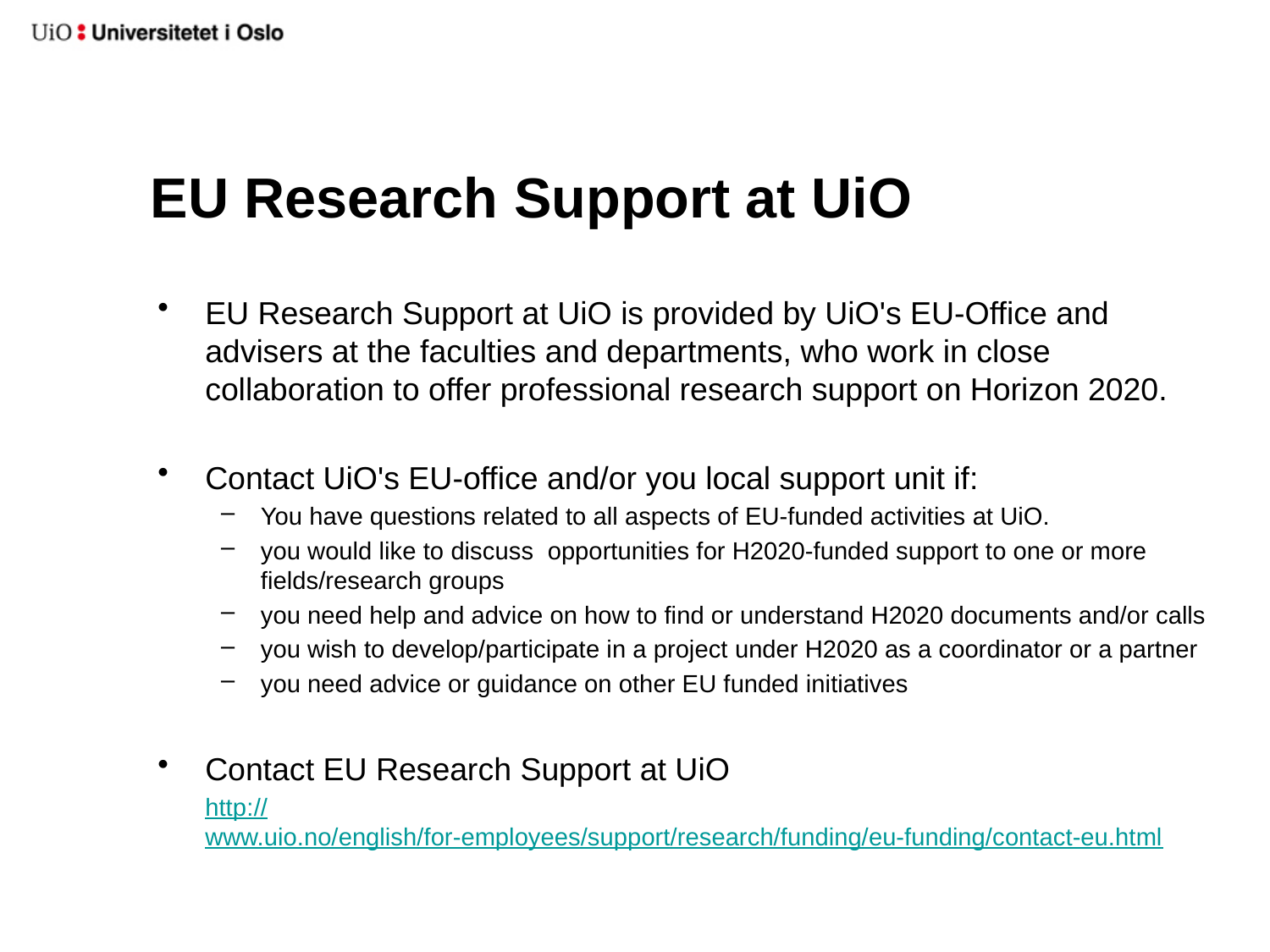

# EU Research Support at UiO
EU Research Support at UiO is provided by UiO's EU-Office and advisers at the faculties and departments, who work in close collaboration to offer professional research support on Horizon 2020.

Contact UiO's EU-office and/or you local support unit if:
You have questions related to all aspects of EU-funded activities at UiO.
you would like to discuss  opportunities for H2020-funded support to one or more fields/research groups
you need help and advice on how to find or understand H2020 documents and/or calls
you wish to develop/participate in a project under H2020 as a coordinator or a partner
you need advice or guidance on other EU funded initiatives

Contact EU Research Support at UiO
	http://www.uio.no/english/for-employees/support/research/funding/eu-funding/contact-eu.html